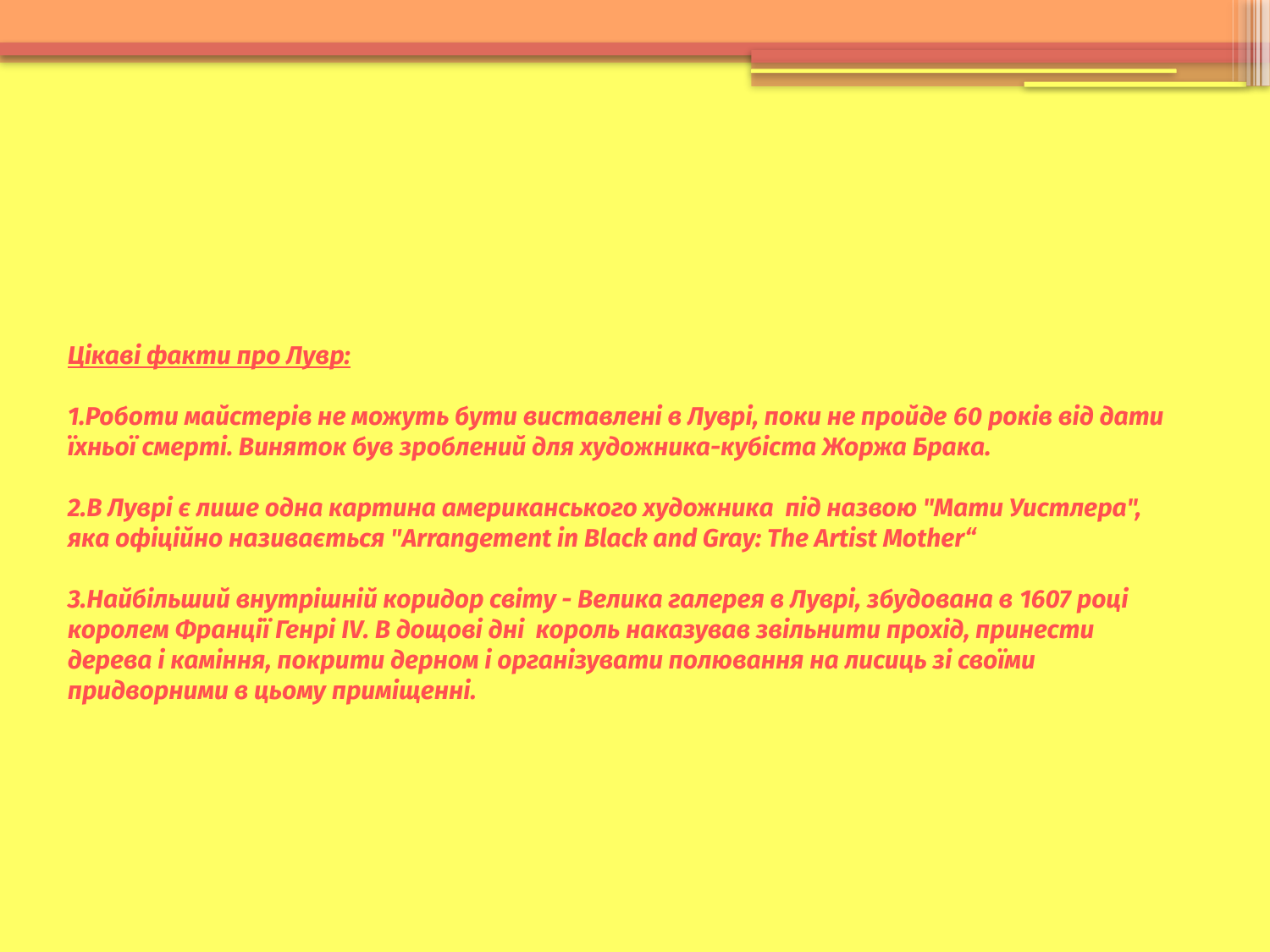

# Цікаві факти про Лувр: 1.Роботи майстерів не можуть бути виставлені в Луврі, поки не пройде 60 років від дати їхньої смерті. Виняток був зроблений для художника-кубіста Жоржа Брака. 2.В Луврі є лише одна картина американського художника  під назвою "Мати Уистлера", яка офіційно називається "Arrangement in Black and Gray: The Artist Mother“ 3.Найбільший внутрішній коридор світу - Велика галерея в Луврі, збудована в 1607 році королем Франції Генрі IV. В дощові дні  король наказував звільнити прохід, принести дерева і каміння, покрити дерном і організувати полювання на лисиць зі своїми придворними в цьому приміщенні.